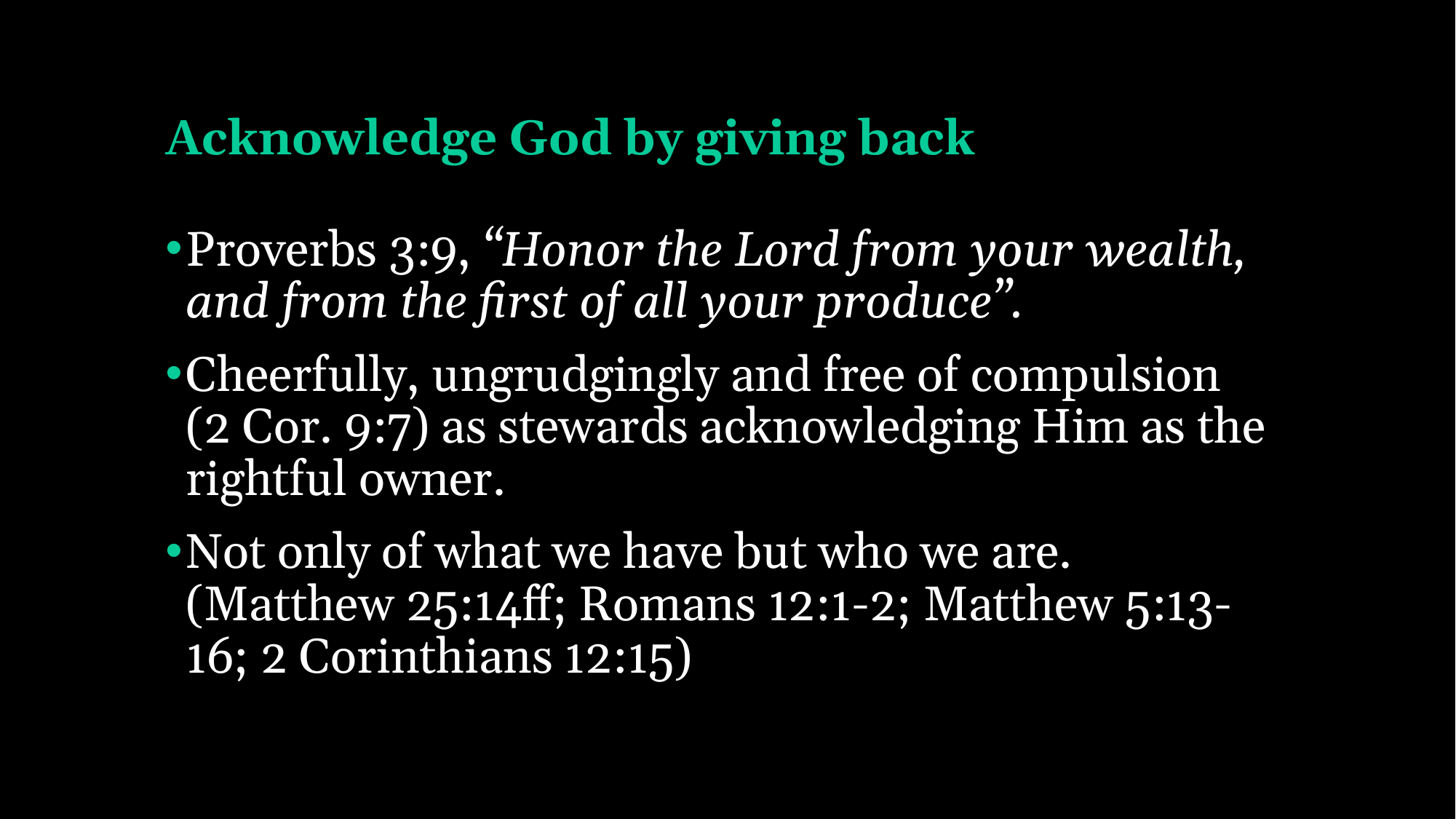

# Acknowledge God by giving back
Proverbs 3:9, “Honor the Lord from your wealth, and from the first of all your produce”.
Cheerfully, ungrudgingly and free of compulsion
(2 Cor. 9:7) as stewards acknowledging Him as the rightful owner.
Not only of what we have but who we are. (Matthew 25:14ff; Romans 12:1-2; Matthew 5:13-16; 2 Corinthians 12:15)